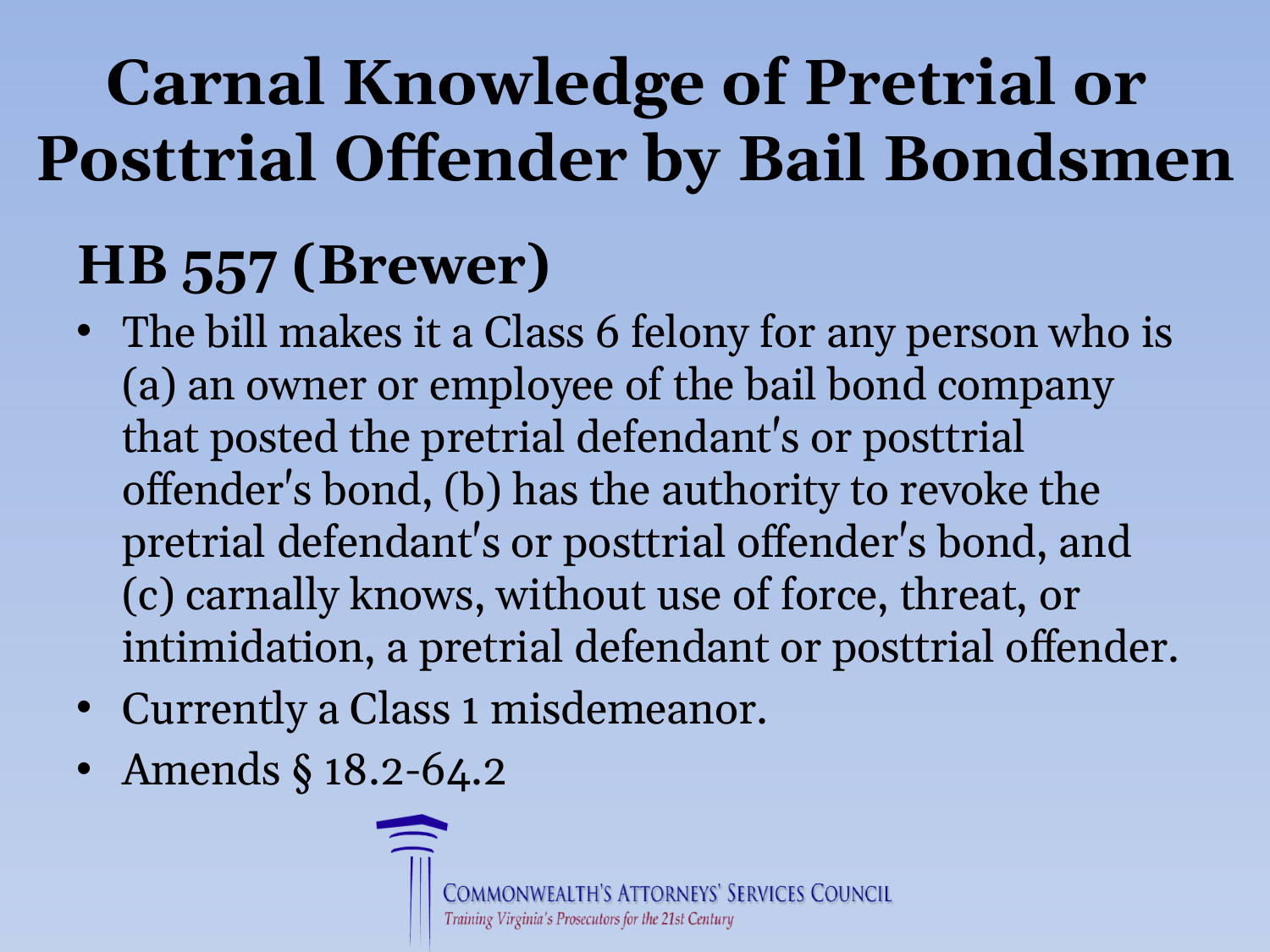

# Carnal Knowledge of Pretrial or Posttrial Offender by Bail Bondsmen
HB 557 (Brewer)
The bill makes it a Class 6 felony for any person who is (a) an owner or employee of the bail bond company that posted the pretrial defendant's or posttrial offender's bond, (b) has the authority to revoke the pretrial defendant's or posttrial offender's bond, and (c) carnally knows, without use of force, threat, or intimidation, a pretrial defendant or posttrial offender.
Currently a Class 1 misdemeanor.
Amends § 18.2-64.2